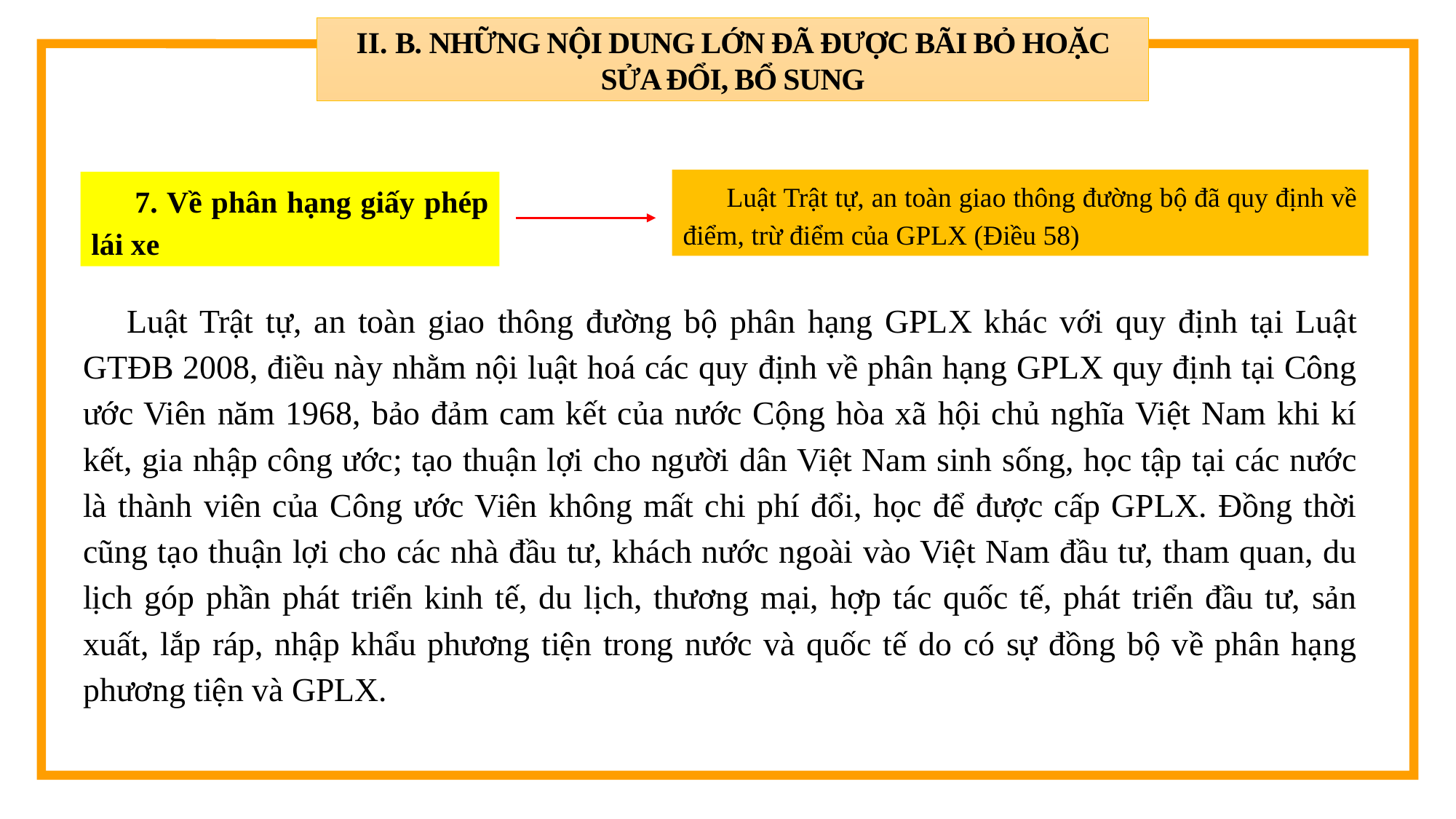

II. B. NHỮNG NỘI DUNG LỚN ĐÃ ĐƯỢC BÃI BỎ HOẶC SỬA ĐỔI, BỔ SUNG
Luật Trật tự, an toàn giao thông đường bộ đã quy định về điểm, trừ điểm của GPLX (Điều 58)
7. Về phân hạng giấy phép lái xe
Luật Trật tự, an toàn giao thông đường bộ phân hạng GPLX khác với quy định tại Luật GTĐB 2008, điều này nhằm nội luật hoá các quy định về phân hạng GPLX quy định tại Công ước Viên năm 1968, bảo đảm cam kết của nước Cộng hòa xã hội chủ nghĩa Việt Nam khi kí kết, gia nhập công ước; tạo thuận lợi cho người dân Việt Nam sinh sống, học tập tại các nước là thành viên của Công ước Viên không mất chi phí đổi, học để được cấp GPLX. Đồng thời cũng tạo thuận lợi cho các nhà đầu tư, khách nước ngoài vào Việt Nam đầu tư, tham quan, du lịch góp phần phát triển kinh tế, du lịch, thương mại, hợp tác quốc tế, phát triển đầu tư, sản xuất, lắp ráp, nhập khẩu phương tiện trong nước và quốc tế do có sự đồng bộ về phân hạng phương tiện và GPLX.
2
3
4